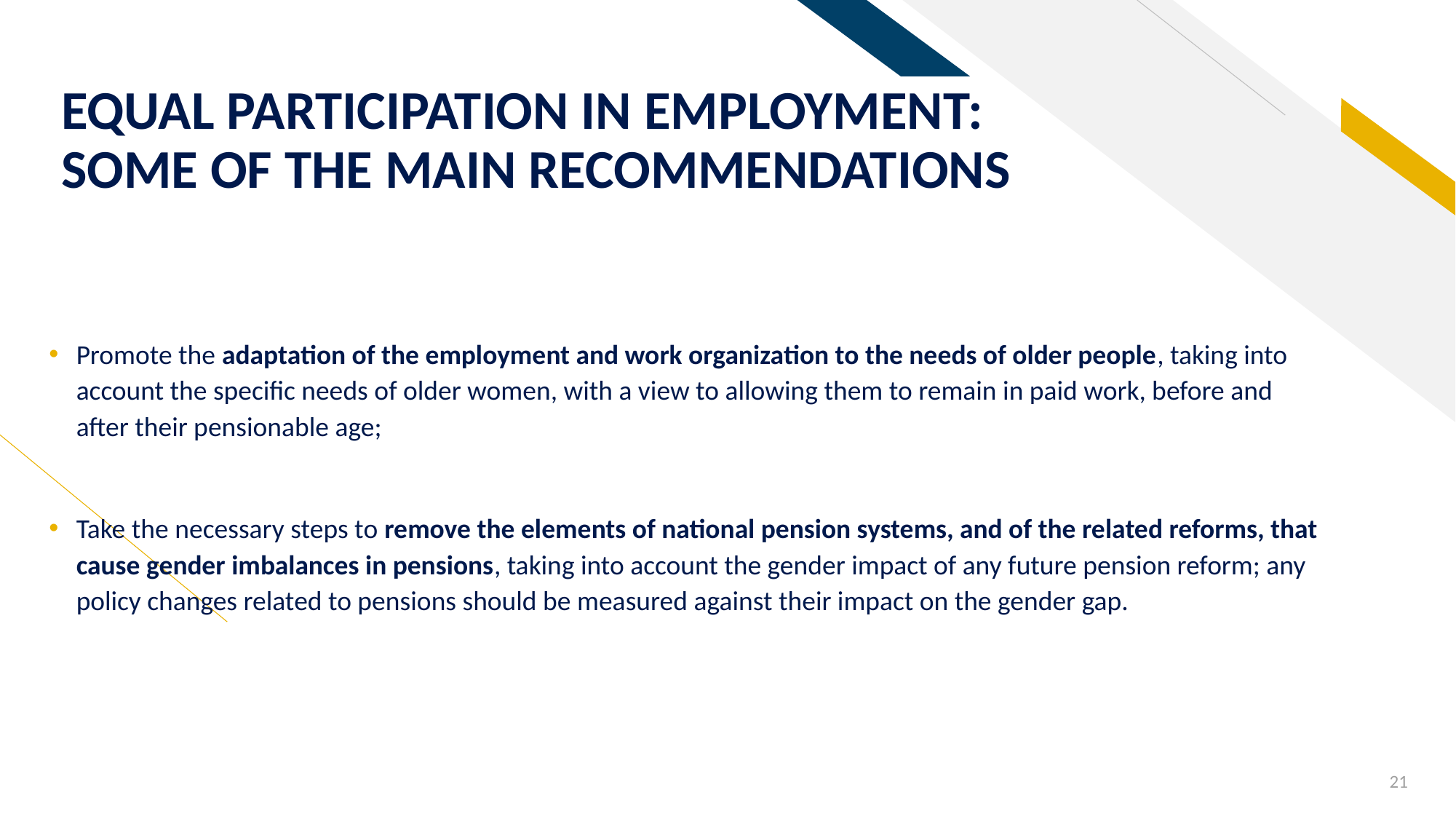

# EQUAL PARTICIPATION IN EMPLOYMENT: SOME OF THE MAIN RECOMMENDATIONS

Promote the adaptation of the employment and work organization to the needs of older people, taking into account the specific needs of older women, with a view to allowing them to remain in paid work, before and after their pensionable age;

Take the necessary steps to remove the elements of national pension systems, and of the related reforms, that cause gender imbalances in pensions, taking into account the gender impact of any future pension reform; any policy changes related to pensions should be measured against their impact on the gender gap.

21